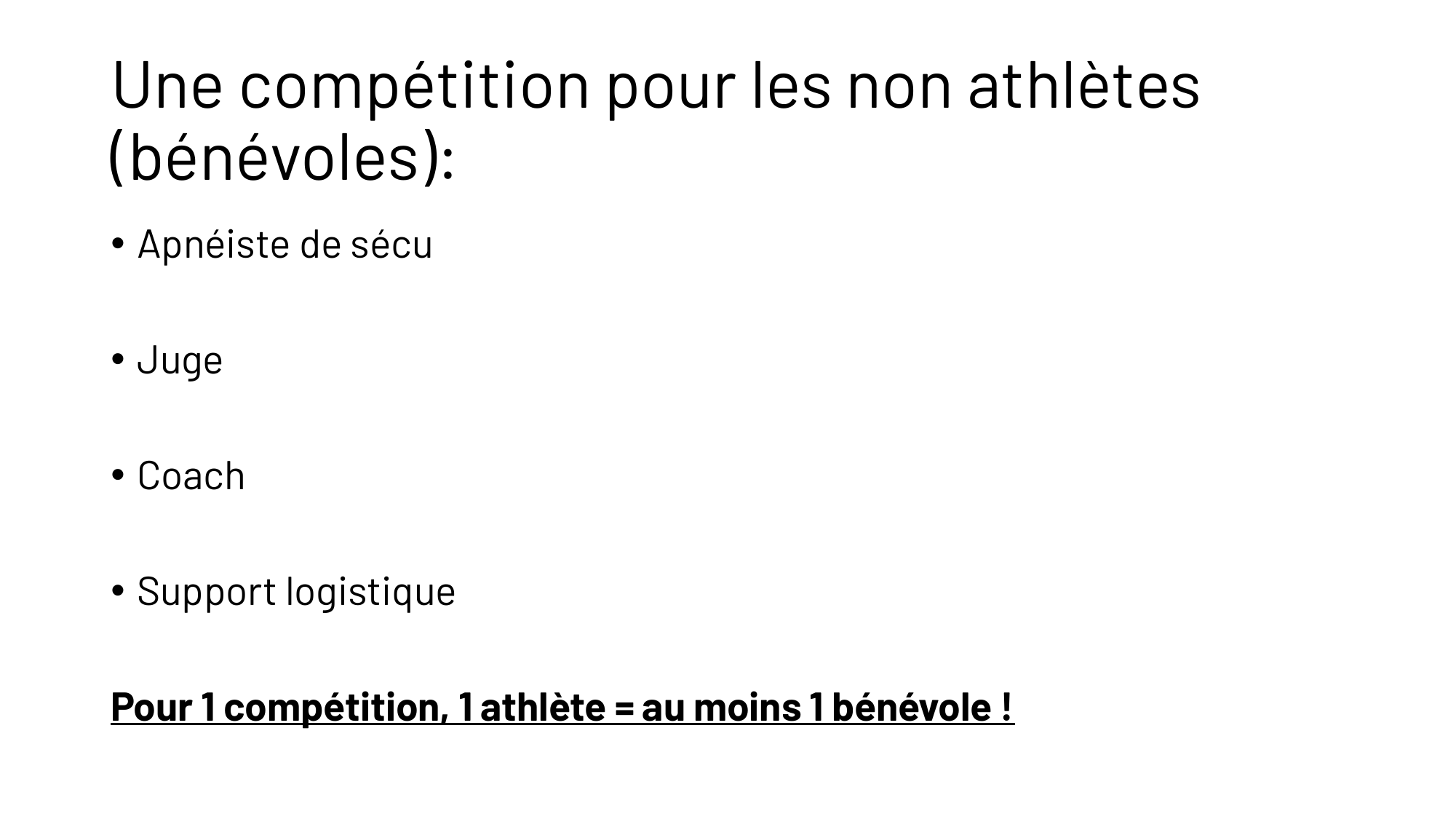

# Une compétition pour les non athlètes (bénévoles):
Apnéiste de sécu

Juge

Coach

Support logistique

Pour 1 compétition, 1 athlète = au moins 1 bénévole !